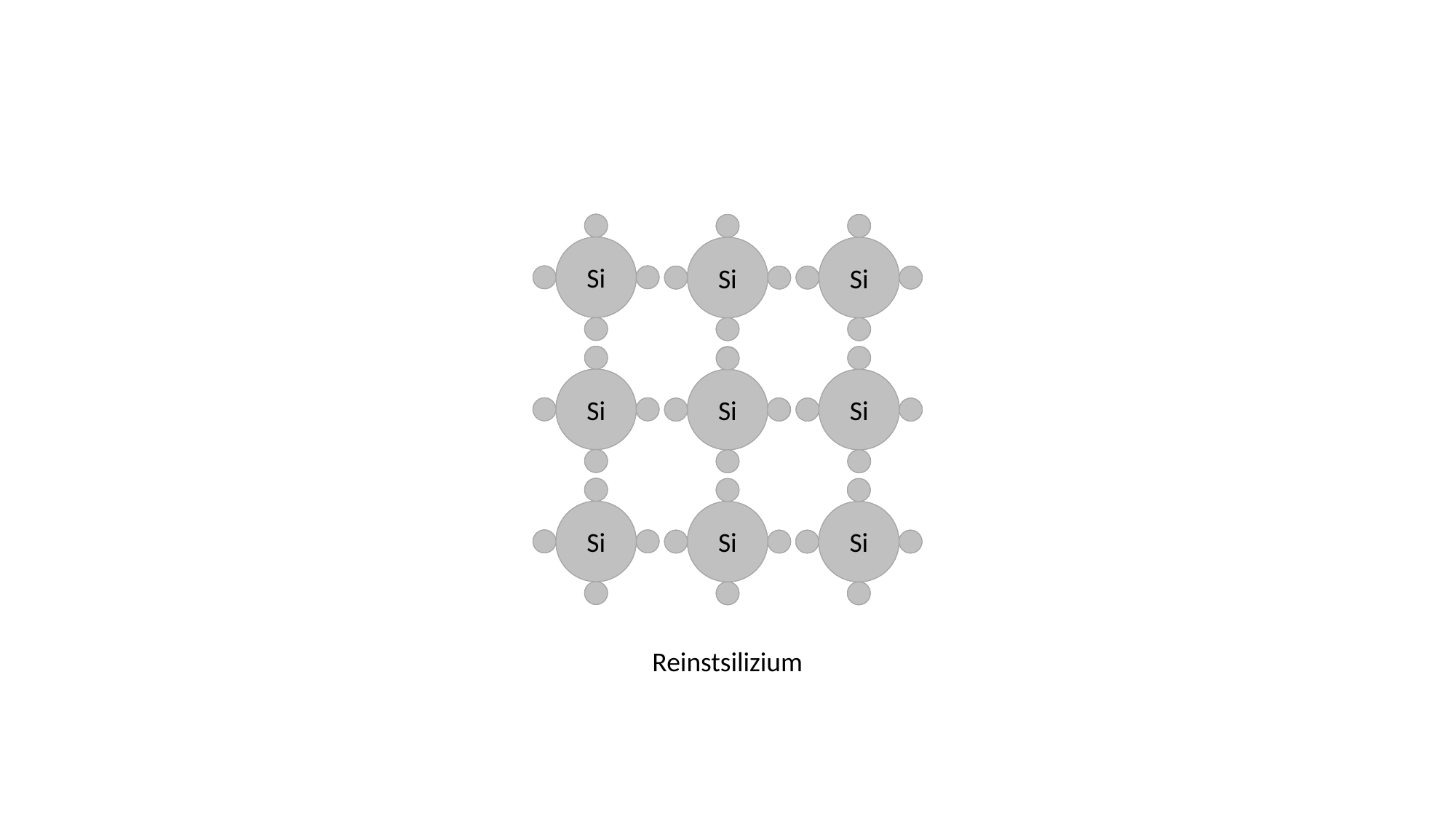

Si
Si
Si

Si
Si
Si

Si
Si
Si

-
-
-
-
-
-
Si4+
Si
Si4+
Si
Si4+
Si
-
-
-
-
-
-
-
-
-
-
-
-
-
-
-
-
-
-
-
-
-
-
-
-
Si4+
Si
Si4+
Si
Si4+
Si

-
-
-
-
-
-
-
-
-
-
-
-
-
-
-
-
-
-
-
-
-
-
-
-
Si4+
Si
Si4+
Si
Si4+
Si
-
-
-
-
-
-
-
-
-
-
-
-
-
-
-
-
-
-
Reinstsilizium